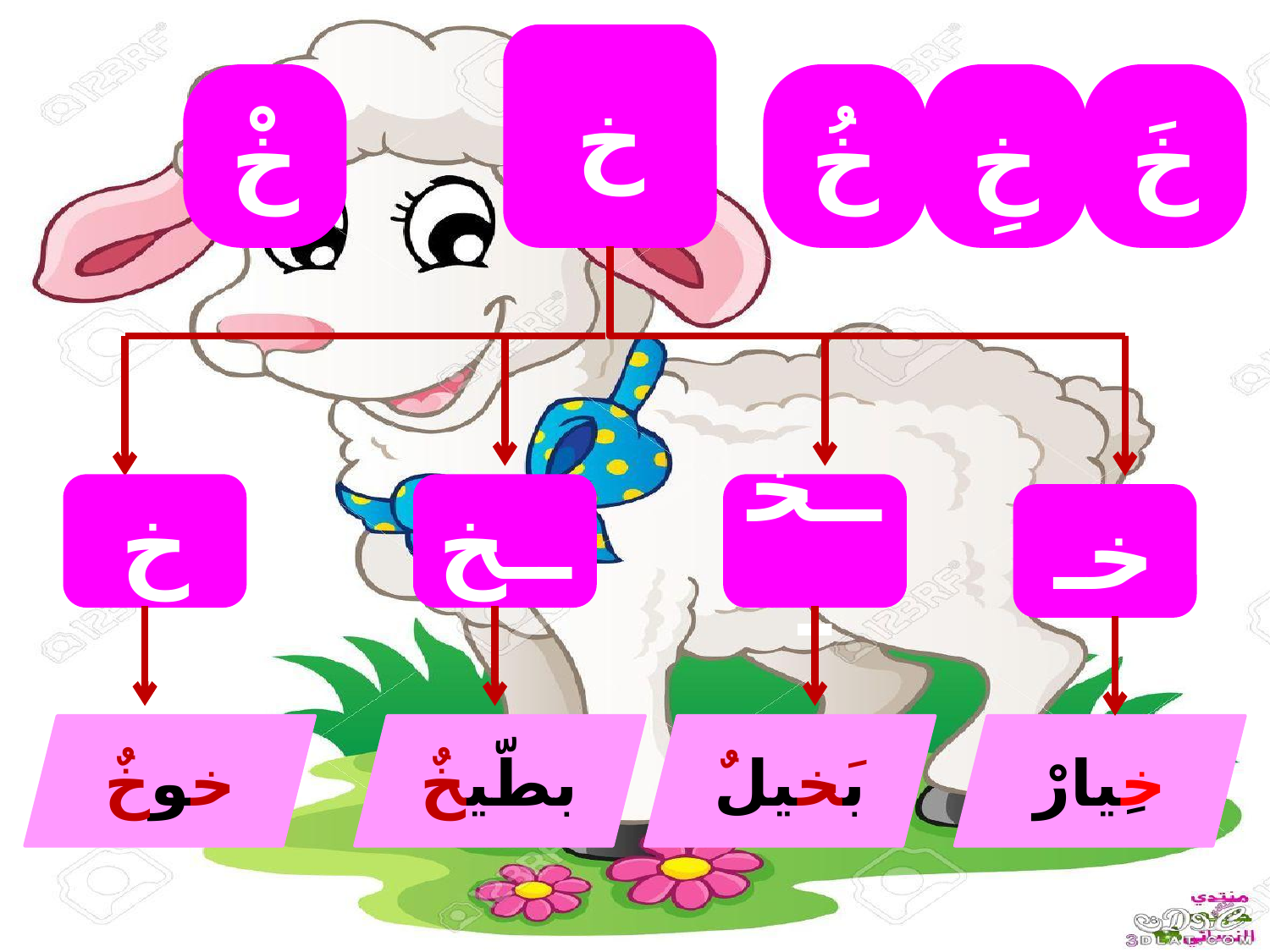

خ
خُ
خَ
خْ
خِ
خ
ــخ
ــخـ
خـ
خوخٌ
بطّيخٌ
بَخيلٌ
خِيارْ